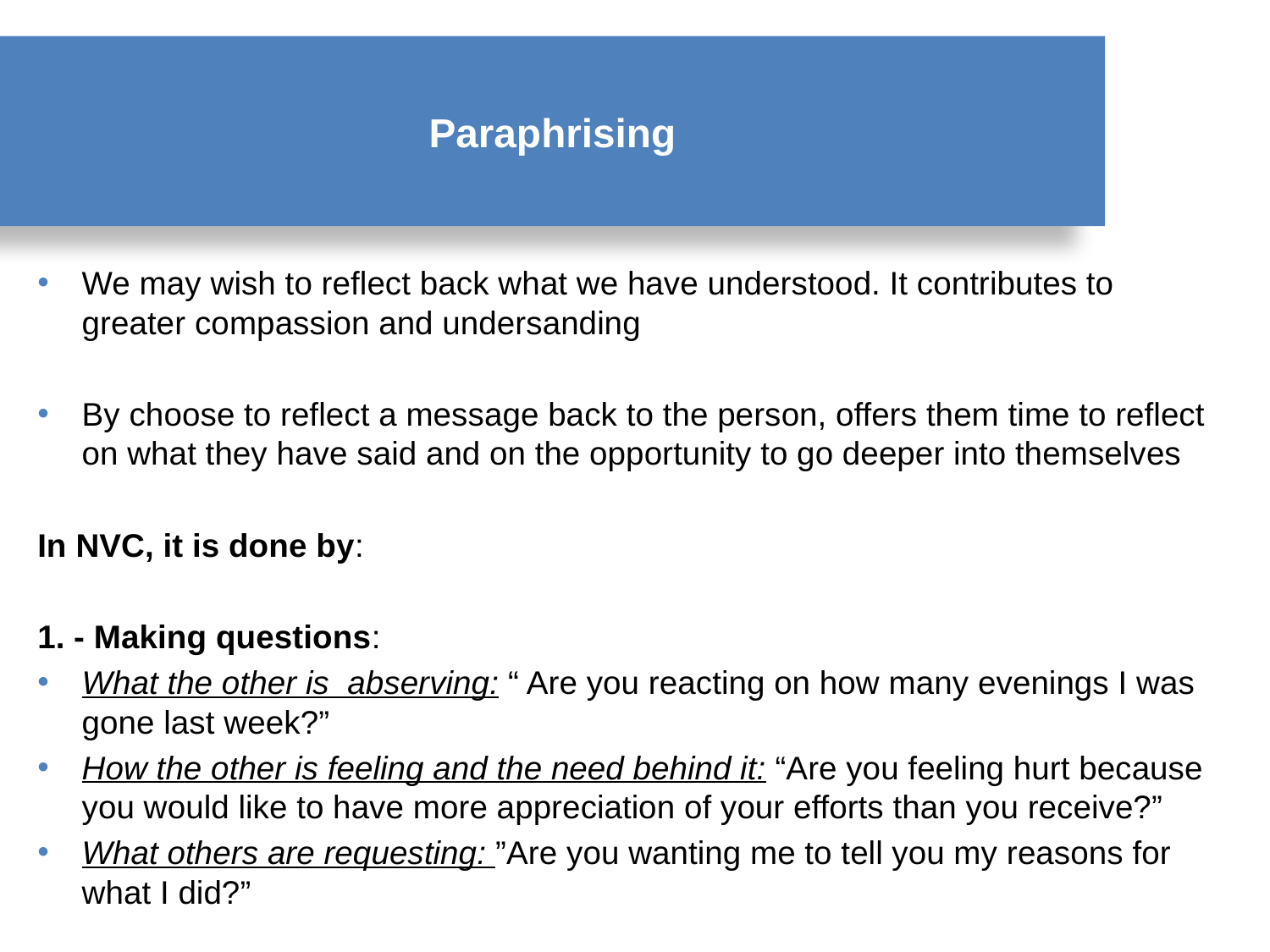

# Paraphrising
We may wish to reflect back what we have understood. It contributes to greater compassion and undersanding

By choose to reflect a message back to the person, offers them time to reflect on what they have said and on the opportunity to go deeper into themselves

In NVC, it is done by:

1. - Making questions:
What the other is  abserving: “ Are you reacting on how many evenings I was gone last week?”
How the other is feeling and the need behind it: “Are you feeling hurt because you would like to have more appreciation of your efforts than you receive?”
What others are requesting: ”Are you wanting me to tell you my reasons for what I did?”